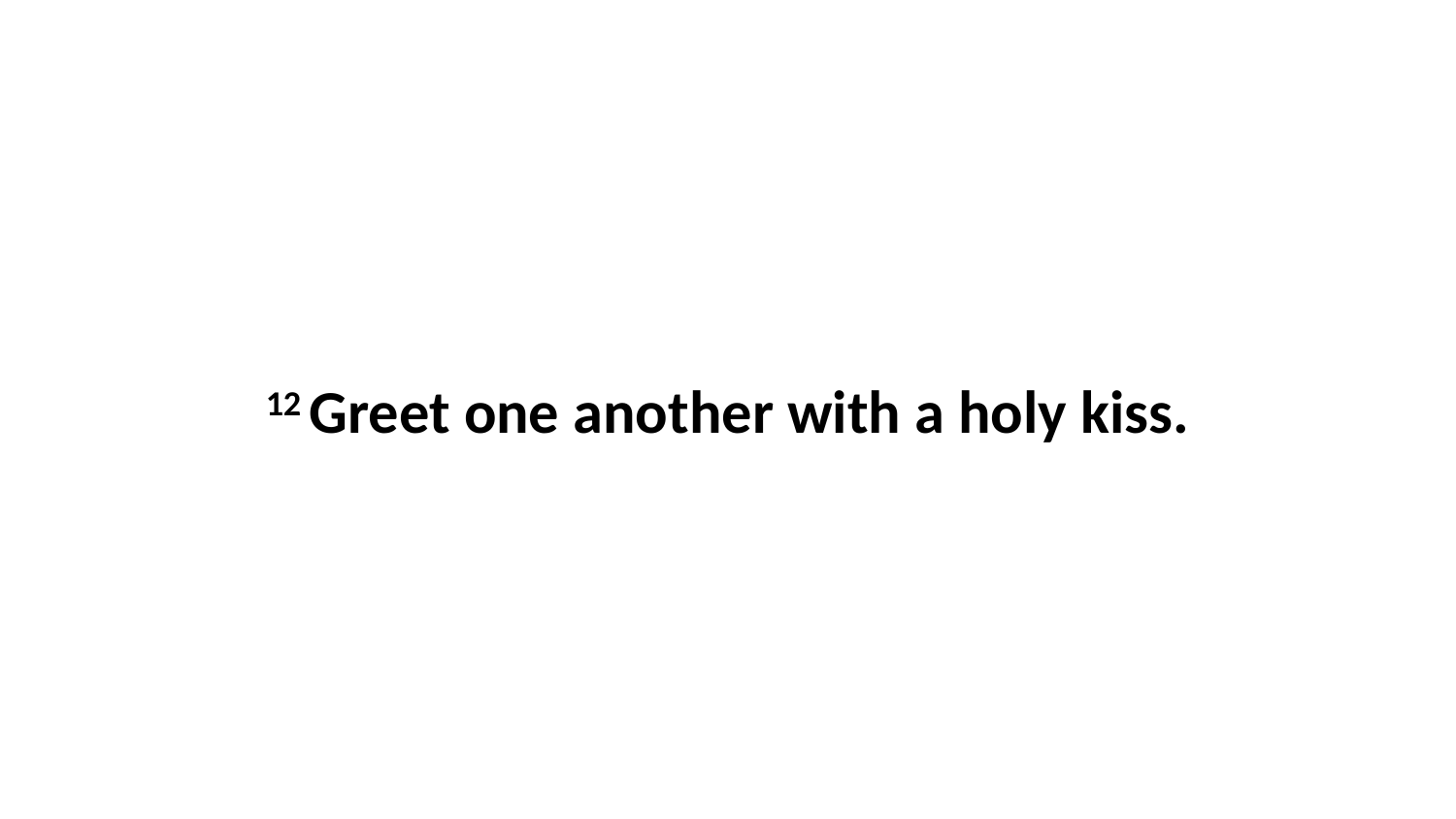

12 Greet one another with a holy kiss.